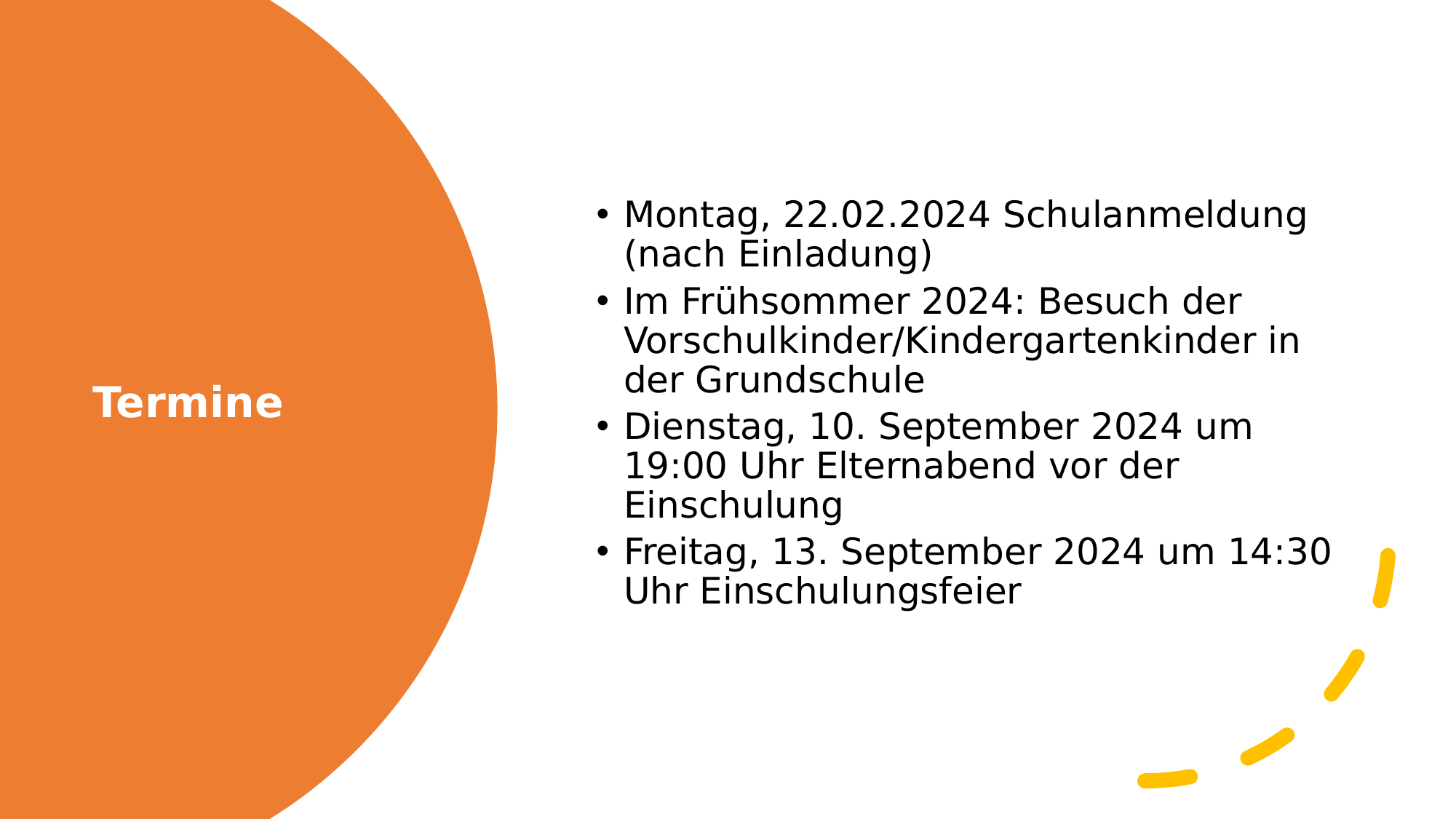

Montag, 22.02.2024 Schulanmeldung (nach Einladung)
Im Frühsommer 2024: Besuch der Vorschulkinder/Kindergartenkinder in der Grundschule
Dienstag, 10. September 2024 um 19:00 Uhr Elternabend vor der Einschulung
Freitag, 13. September 2024 um 14:30 Uhr Einschulungsfeier
# Termine